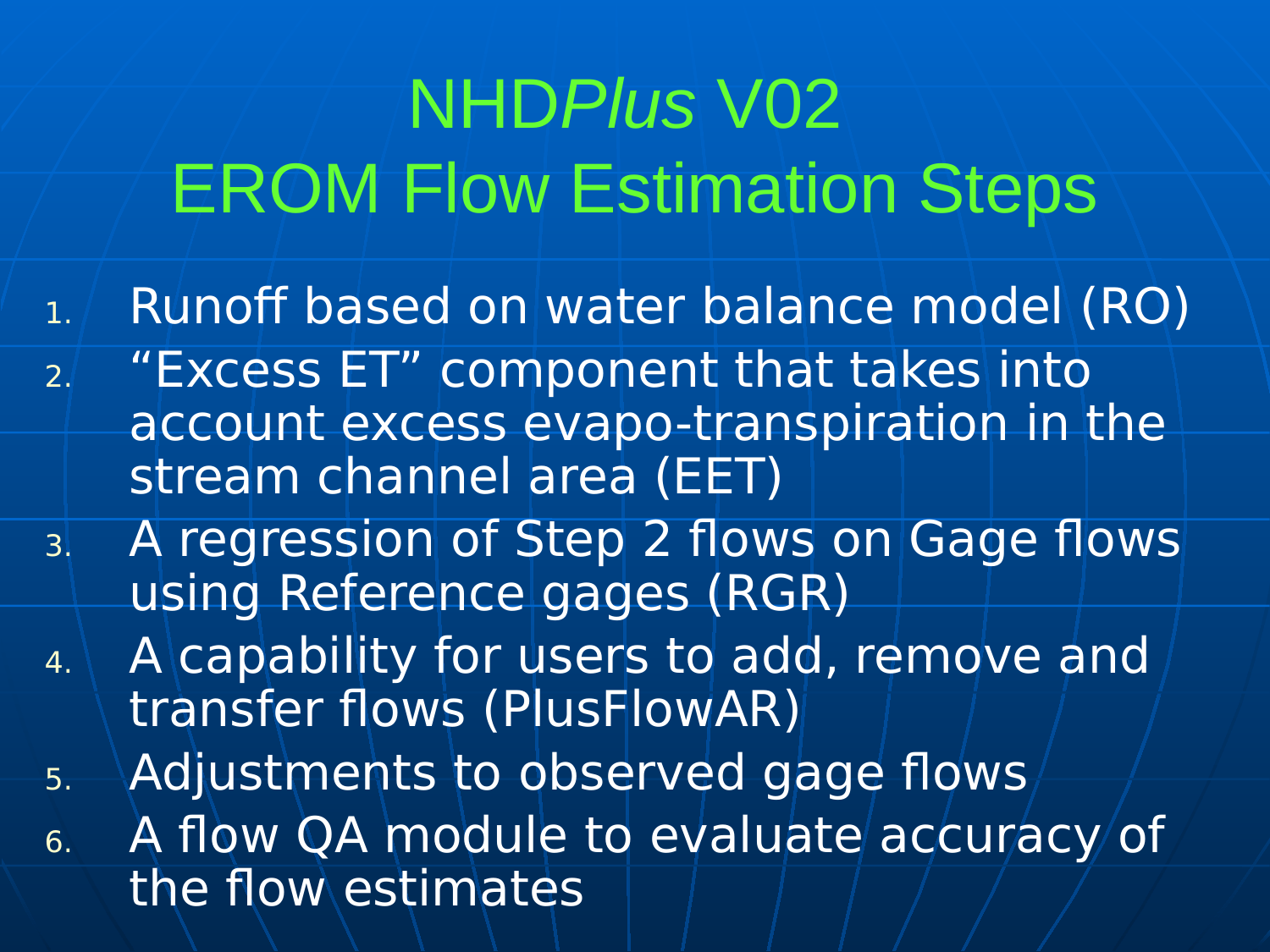

# NHDPlus V02 EROM Flow Estimation Steps
Runoff based on water balance model (RO)
“Excess ET” component that takes into account excess evapo-transpiration in the stream channel area (EET)
A regression of Step 2 flows on Gage flows using Reference gages (RGR)
A capability for users to add, remove and transfer flows (PlusFlowAR)
Adjustments to observed gage flows
A flow QA module to evaluate accuracy of the flow estimates